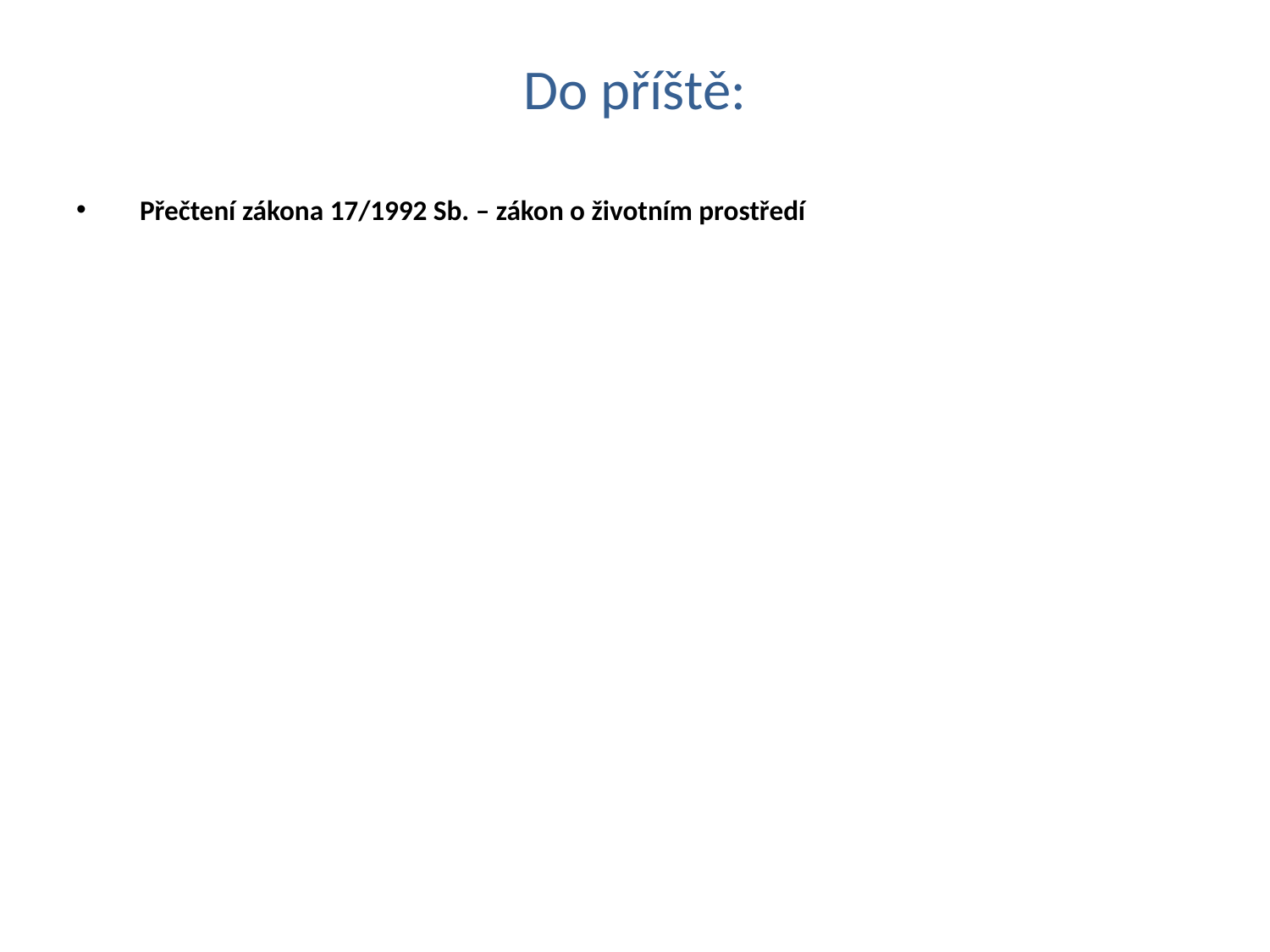

# Do příště:
Přečtení zákona 17/1992 Sb. – zákon o životním prostředí